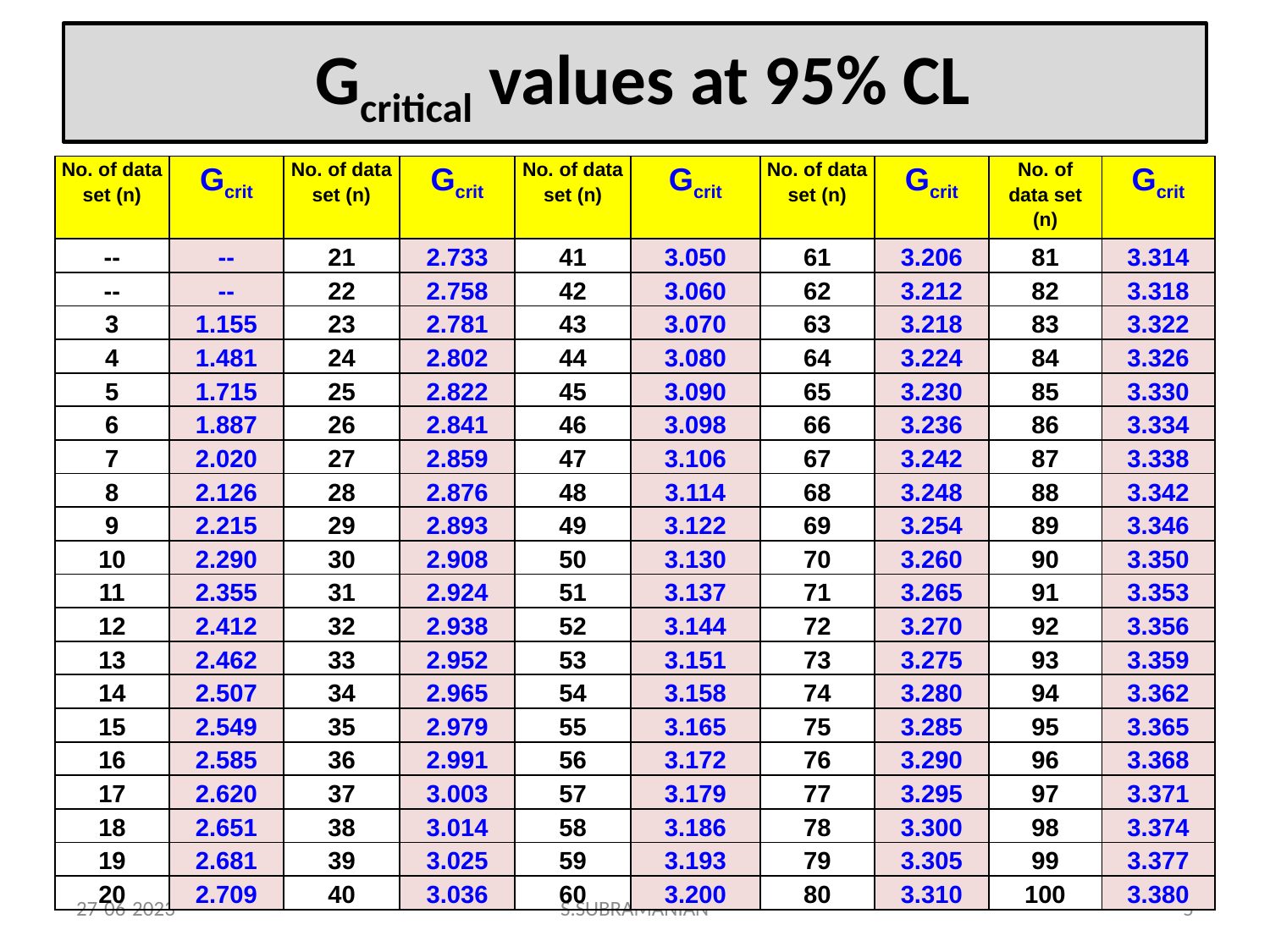

# Gcritical values at 95% CL
| No. of data set (n) | Gcrit | No. of data set (n) | Gcrit | No. of data set (n) | Gcrit | No. of data set (n) | Gcrit | No. of data set (n) | Gcrit |
| --- | --- | --- | --- | --- | --- | --- | --- | --- | --- |
| -- | -- | 21 | 2.733 | 41 | 3.050 | 61 | 3.206 | 81 | 3.314 |
| -- | -- | 22 | 2.758 | 42 | 3.060 | 62 | 3.212 | 82 | 3.318 |
| 3 | 1.155 | 23 | 2.781 | 43 | 3.070 | 63 | 3.218 | 83 | 3.322 |
| 4 | 1.481 | 24 | 2.802 | 44 | 3.080 | 64 | 3.224 | 84 | 3.326 |
| 5 | 1.715 | 25 | 2.822 | 45 | 3.090 | 65 | 3.230 | 85 | 3.330 |
| 6 | 1.887 | 26 | 2.841 | 46 | 3.098 | 66 | 3.236 | 86 | 3.334 |
| 7 | 2.020 | 27 | 2.859 | 47 | 3.106 | 67 | 3.242 | 87 | 3.338 |
| 8 | 2.126 | 28 | 2.876 | 48 | 3.114 | 68 | 3.248 | 88 | 3.342 |
| 9 | 2.215 | 29 | 2.893 | 49 | 3.122 | 69 | 3.254 | 89 | 3.346 |
| 10 | 2.290 | 30 | 2.908 | 50 | 3.130 | 70 | 3.260 | 90 | 3.350 |
| 11 | 2.355 | 31 | 2.924 | 51 | 3.137 | 71 | 3.265 | 91 | 3.353 |
| 12 | 2.412 | 32 | 2.938 | 52 | 3.144 | 72 | 3.270 | 92 | 3.356 |
| 13 | 2.462 | 33 | 2.952 | 53 | 3.151 | 73 | 3.275 | 93 | 3.359 |
| 14 | 2.507 | 34 | 2.965 | 54 | 3.158 | 74 | 3.280 | 94 | 3.362 |
| 15 | 2.549 | 35 | 2.979 | 55 | 3.165 | 75 | 3.285 | 95 | 3.365 |
| 16 | 2.585 | 36 | 2.991 | 56 | 3.172 | 76 | 3.290 | 96 | 3.368 |
| 17 | 2.620 | 37 | 3.003 | 57 | 3.179 | 77 | 3.295 | 97 | 3.371 |
| 18 | 2.651 | 38 | 3.014 | 58 | 3.186 | 78 | 3.300 | 98 | 3.374 |
| 19 | 2.681 | 39 | 3.025 | 59 | 3.193 | 79 | 3.305 | 99 | 3.377 |
| 20 | 2.709 | 40 | 3.036 | 60 | 3.200 | 80 | 3.310 | 100 | 3.380 |
27-06-2023
S.SUBRAMANIAN
5